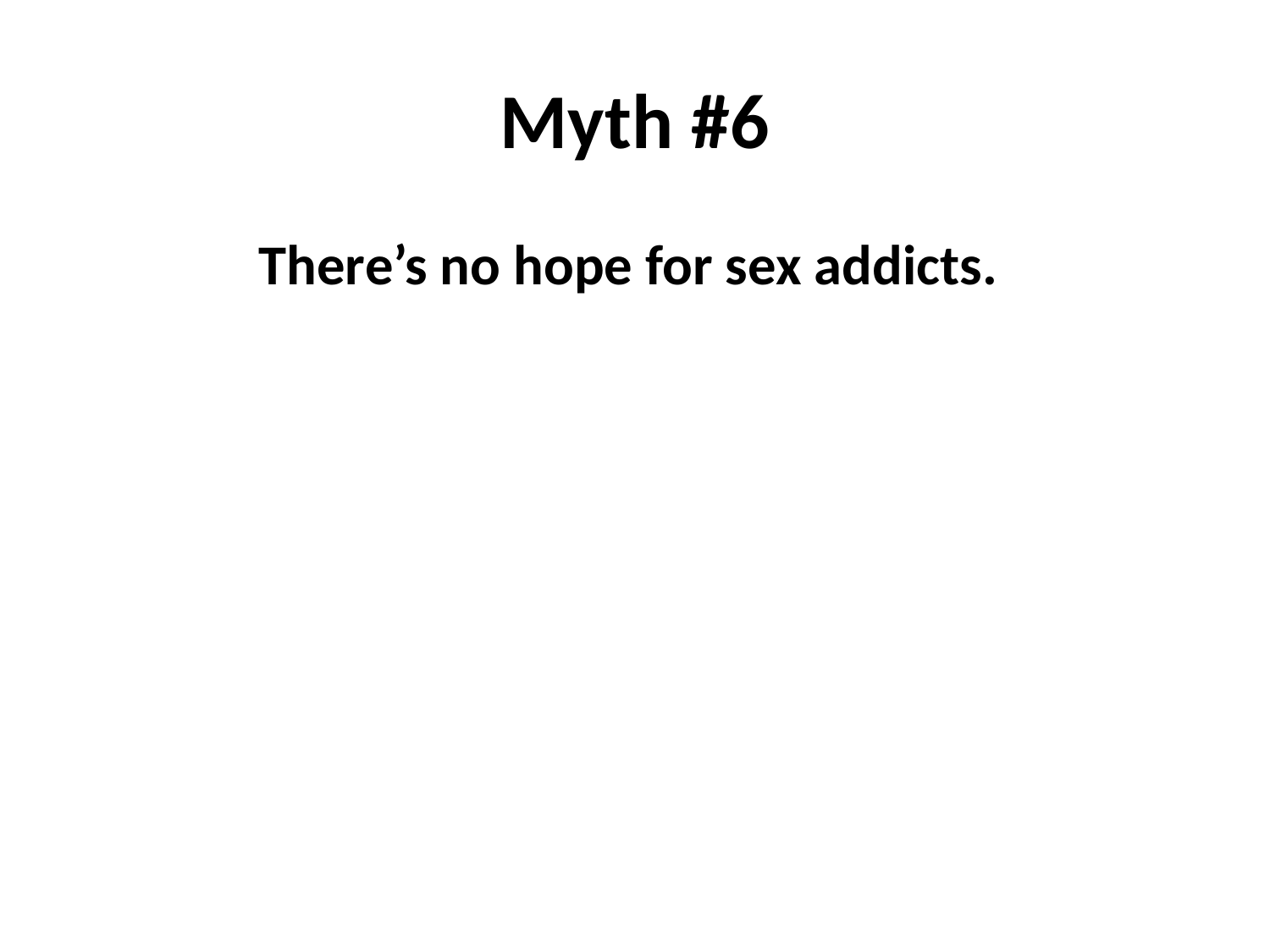

# Myth #6
There’s no hope for sex addicts.